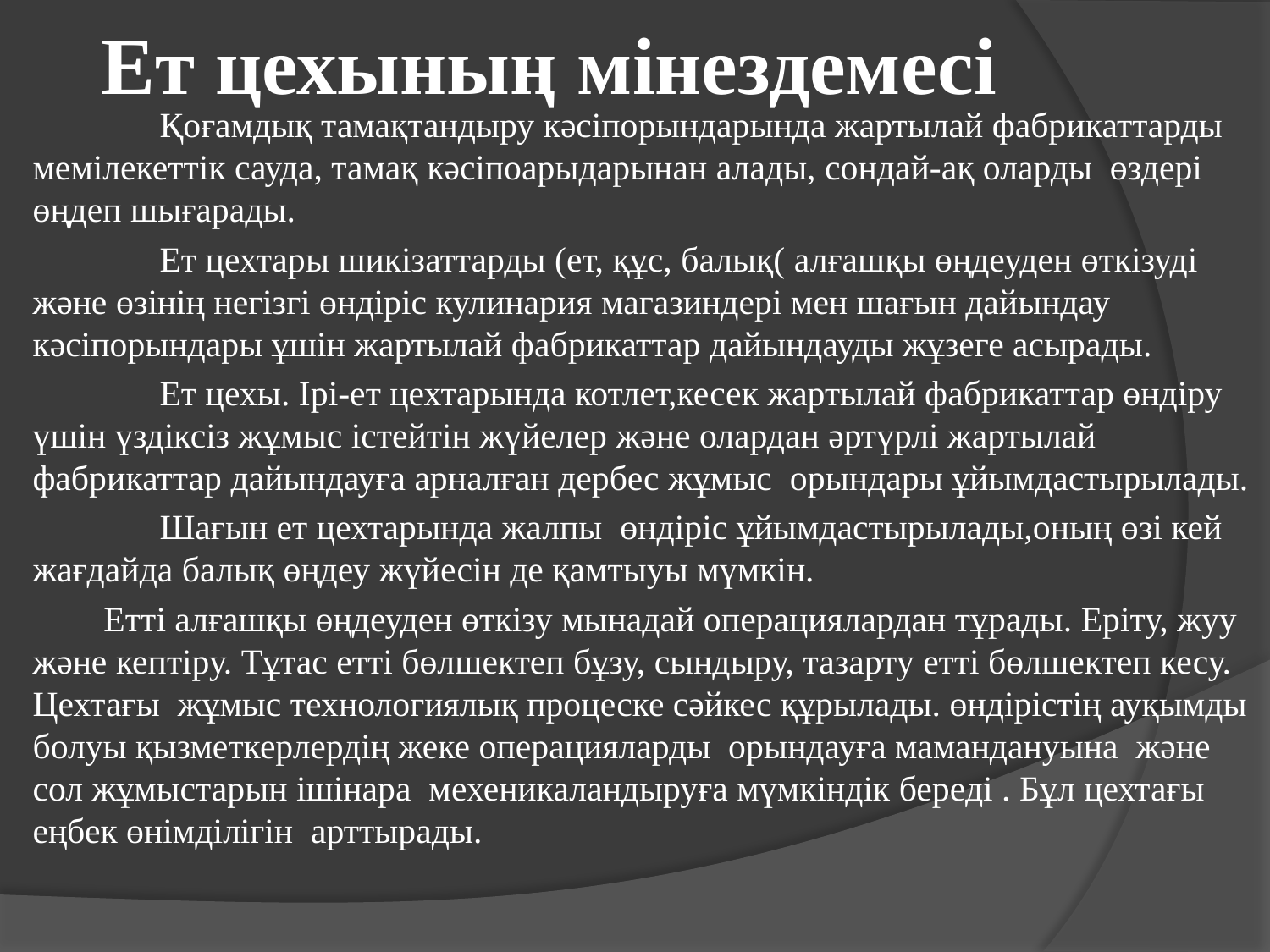

# Ет цехының мінездемесі
	Қоғамдық тамақтандыру кәсіпорындарында жартылай фабрикаттарды мемілекеттік сауда, тамақ кәсіпоарыдарынан алады, сондай-ақ оларды  өздері өңдеп шығарады.
	Ет цехтары шикізаттарды (ет, құс, балық( алғашқы өңдеуден өткізуді және өзінің негізгі өндіріс кулинария магазиндері мен шағын дайындау кәсіпорындары ұшін жартылай фабрикаттар дайындауды жұзеге асырады.
    	Ет цехы. Ірі-ет цехтарында котлет,кесек жартылай фабрикаттар өндіру үшін үздіксіз жұмыс істейтін жүйелер және олардан әртүрлі жартылай фабрикаттар дайындауға арналған дербес жұмыс  орындары ұйымдастырылады.
 	Шағын ет цехтарында жалпы  өндіріс ұйымдастырылады,оның өзі кей жағдайда балық өңдеу жүйесін де қамтыуы мүмкін.
        Етті алғашқы өңдеуден өткізу мынадай операциялардан тұрады. Еріту, жуу және кептіру. Тұтас етті бөлшектеп бұзу, сындыру, тазарту етті бөлшектеп кесу. Цехтағы  жұмыс технологиялық процеске сәйкес құрылады. өндірістің ауқымды болуы қызметкерлердің жеке операцияларды  орындауға мамандануына  және сол жұмыстарын ішінара  мехеникаландыруға мүмкіндік береді . Бұл цехтағы  еңбек өнімділігін  арттырады.